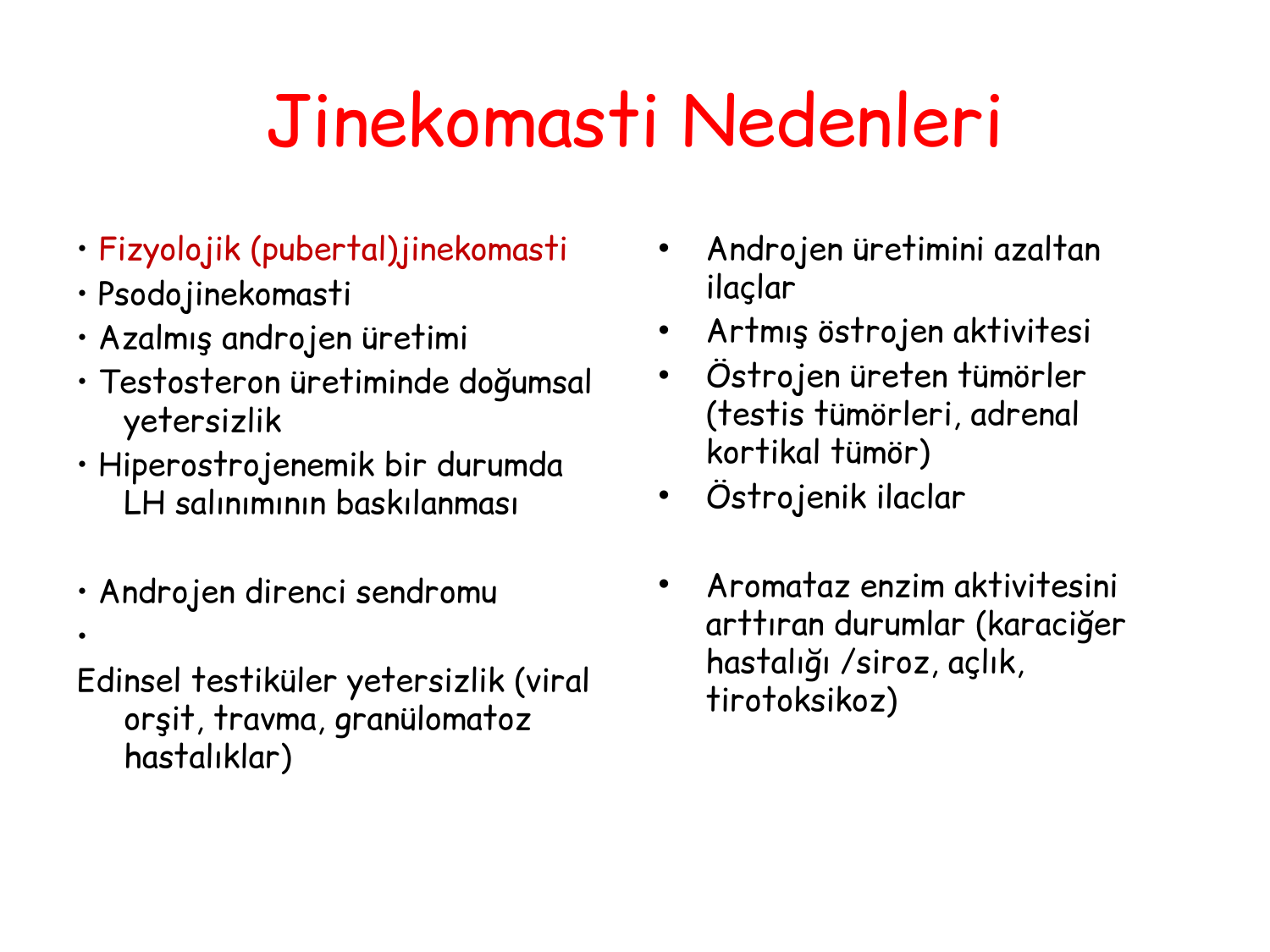

# Jinekomasti Nedenleri
• Fizyolojik (pubertal)jinekomasti
• Psodojinekomasti
• Azalmış androjen üretimi
• Testosteron üretiminde doğumsal yetersizlik
• Hiperostrojenemik bir durumda LH salınımının baskılanması

• Androjen direnci sendromu
•
Edinsel testiküler yetersizlik (viral orşit, travma, granülomatoz hastalıklar)
Androjen üretimini azaltan ilaçlar
Artmış östrojen aktivitesi
Östrojen üreten tümörler (testis tümörleri, adrenal kortikal tümör)
Östrojenik ilaclar

Aromataz enzim aktivitesini arttıran durumlar (karaciğer hastalığı /siroz, açlık, tirotoksikoz)